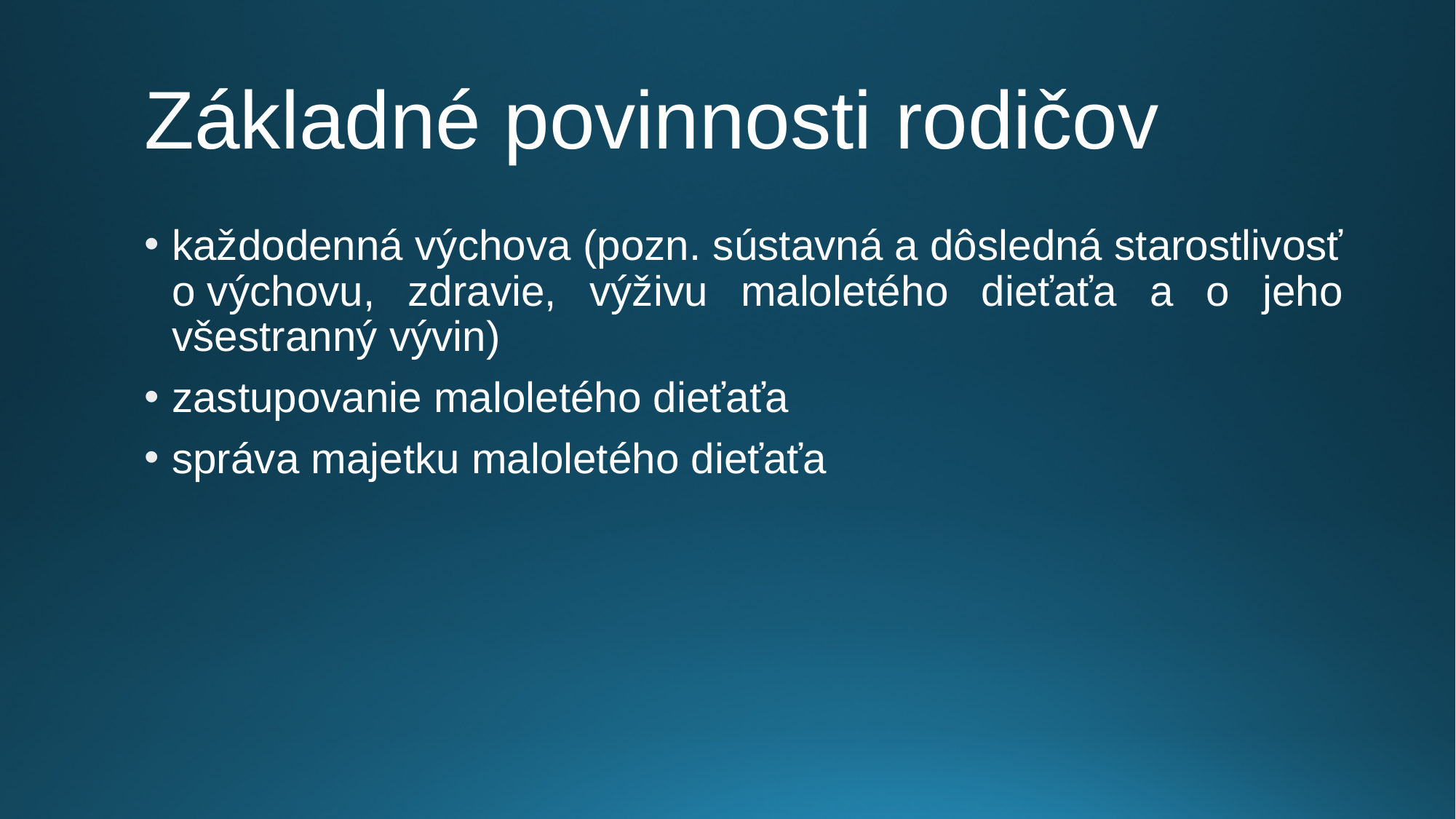

# Základné povinnosti rodičov
každodenná výchova (pozn. sústavná a dôsledná starostlivosť o výchovu, zdravie, výživu maloletého dieťaťa a o jeho všestranný vývin)
zastupovanie maloletého dieťaťa
správa majetku maloletého dieťaťa